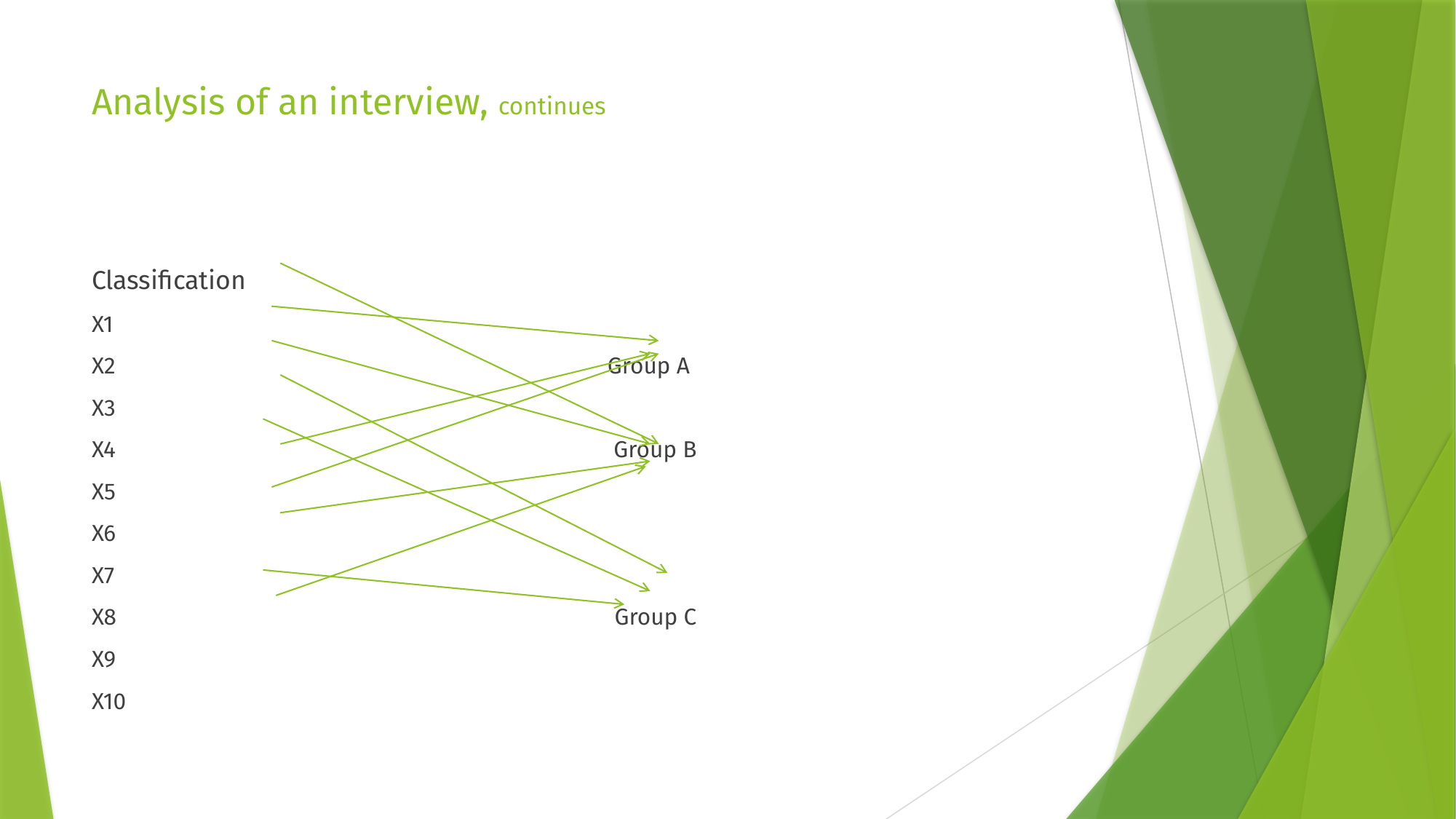

# Analysis of an interview, continues
Classification
X1
X2                                                                                  Group A
X3
X4                                                                                   Group B
X5
X6
X7
X8                                                                                   Group C
X9
X10